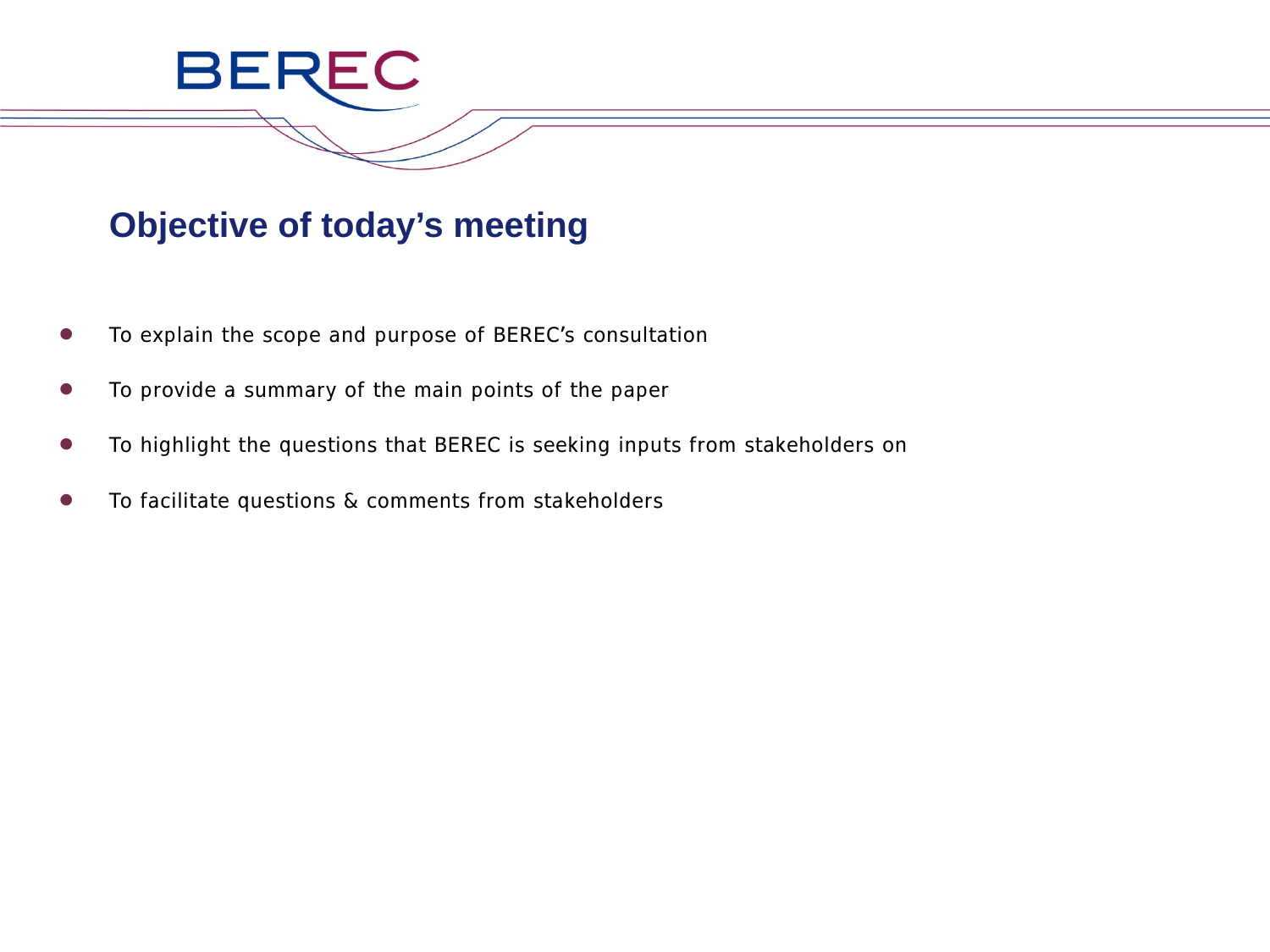

# Objective of today’s meeting
To explain the scope and purpose of BEREC’s consultation
To provide a summary of the main points of the paper
To highlight the questions that BEREC is seeking inputs from stakeholders on
To facilitate questions & comments from stakeholders